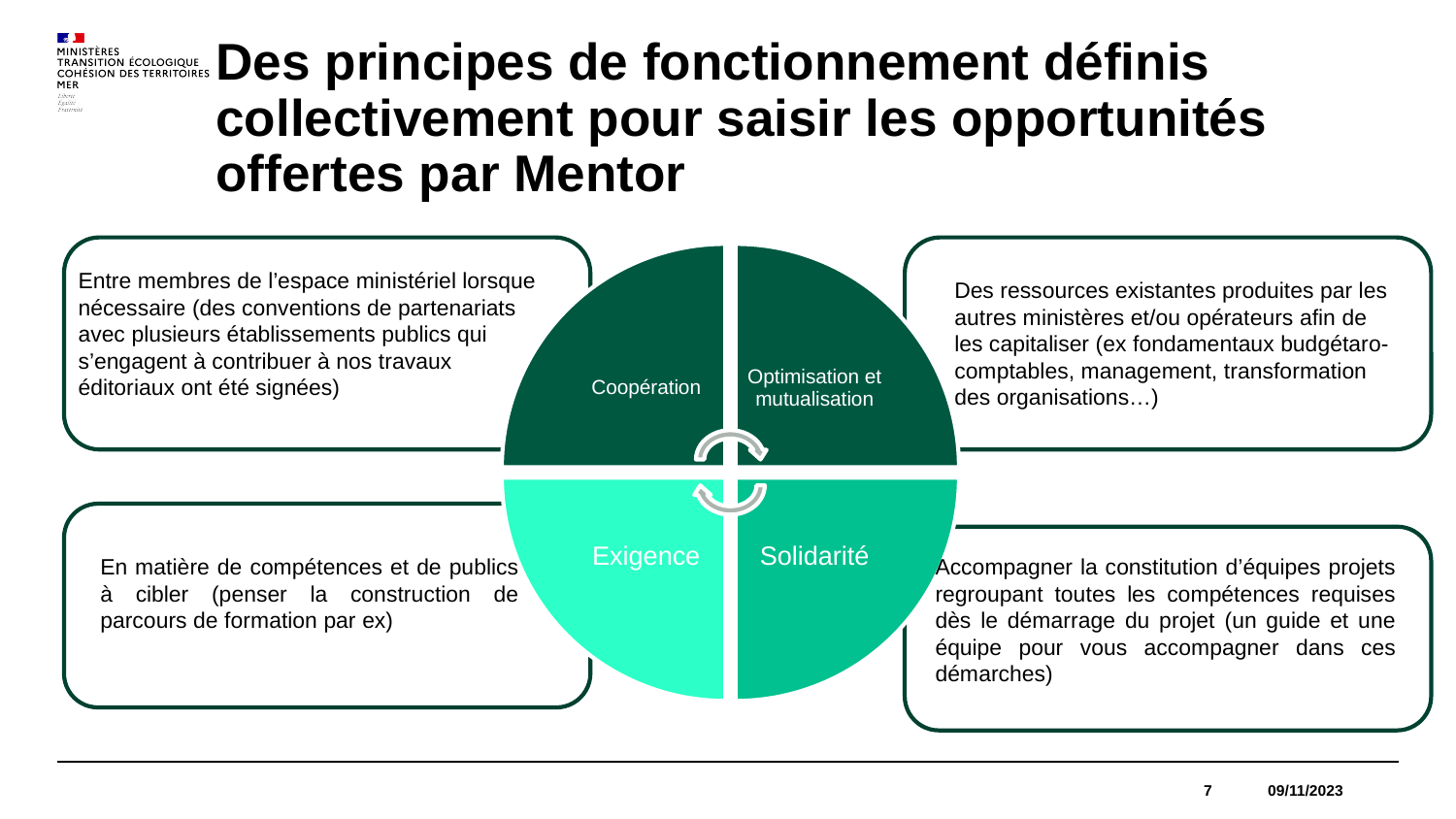

# Des principes de fonctionnement définis collectivement pour saisir les opportunités offertes par Mentor
Coopération
Optimisation et mutualisation
Solidarité
Exigence

Entre membres de l’espace ministériel lorsque nécessaire (des conventions de partenariats avec plusieurs établissements publics qui s’engagent à contribuer à nos travaux éditoriaux ont été signées)
Des ressources existantes produites par les autres ministères et/ou opérateurs afin de les capitaliser (ex fondamentaux budgétaro-comptables, management, transformation des organisations…)

En matière de compétences et de publics à cibler (penser la construction de parcours de formation par ex)
Accompagner la constitution d’équipes projets regroupant toutes les compétences requises dès le démarrage du projet (un guide et une équipe pour vous accompagner dans ces démarches)
7
09/11/2023